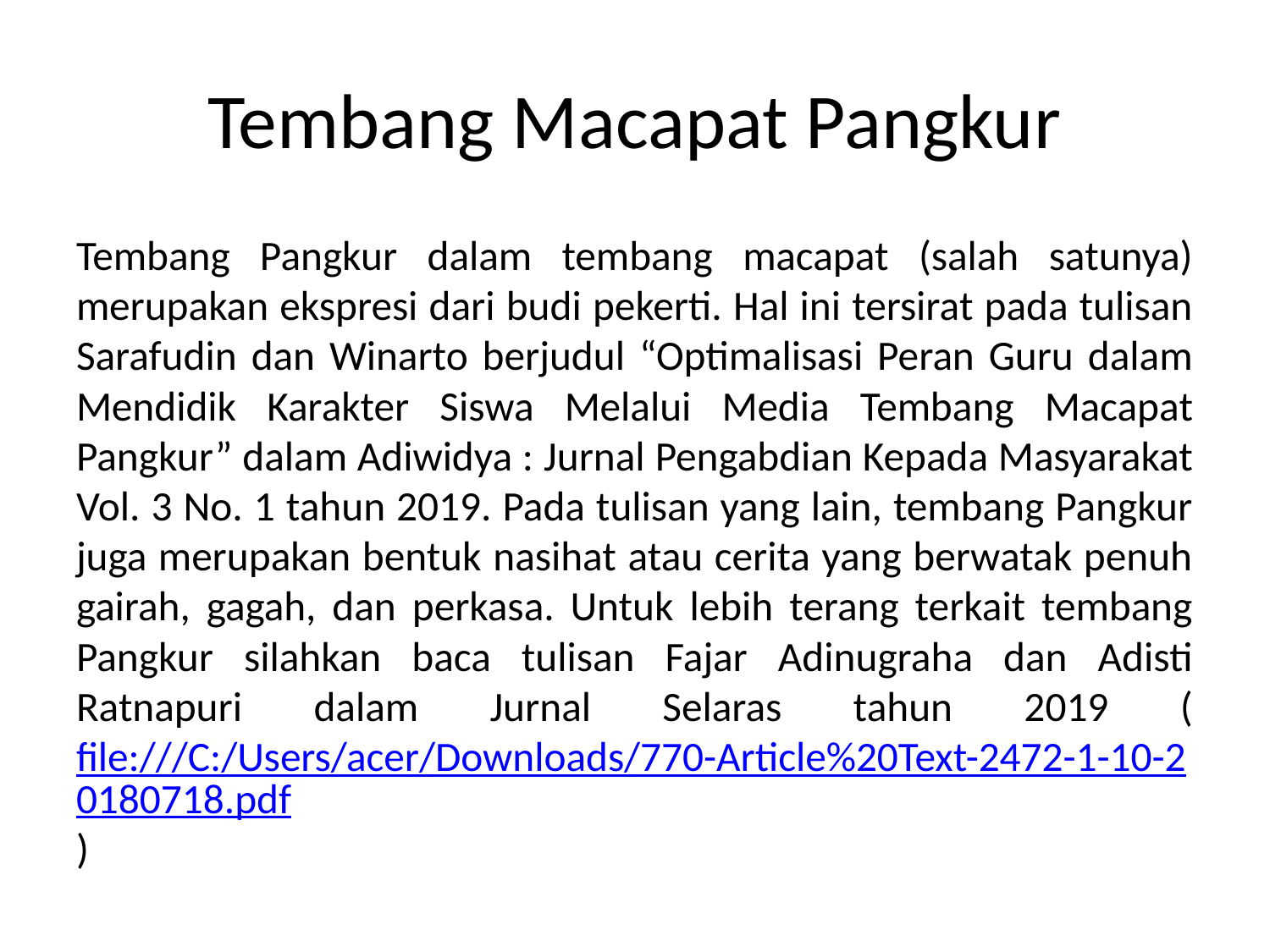

# Tembang Macapat Pangkur
Tembang Pangkur dalam tembang macapat (salah satunya) merupakan ekspresi dari budi pekerti. Hal ini tersirat pada tulisan Sarafudin dan Winarto berjudul “Optimalisasi Peran Guru dalam Mendidik Karakter Siswa Melalui Media Tembang Macapat Pangkur” dalam Adiwidya : Jurnal Pengabdian Kepada Masyarakat Vol. 3 No. 1 tahun 2019. Pada tulisan yang lain, tembang Pangkur juga merupakan bentuk nasihat atau cerita yang berwatak penuh gairah, gagah, dan perkasa. Untuk lebih terang terkait tembang Pangkur silahkan baca tulisan Fajar Adinugraha dan Adisti Ratnapuri dalam Jurnal Selaras tahun 2019 (file:///C:/Users/acer/Downloads/770-Article%20Text-2472-1-10-20180718.pdf)